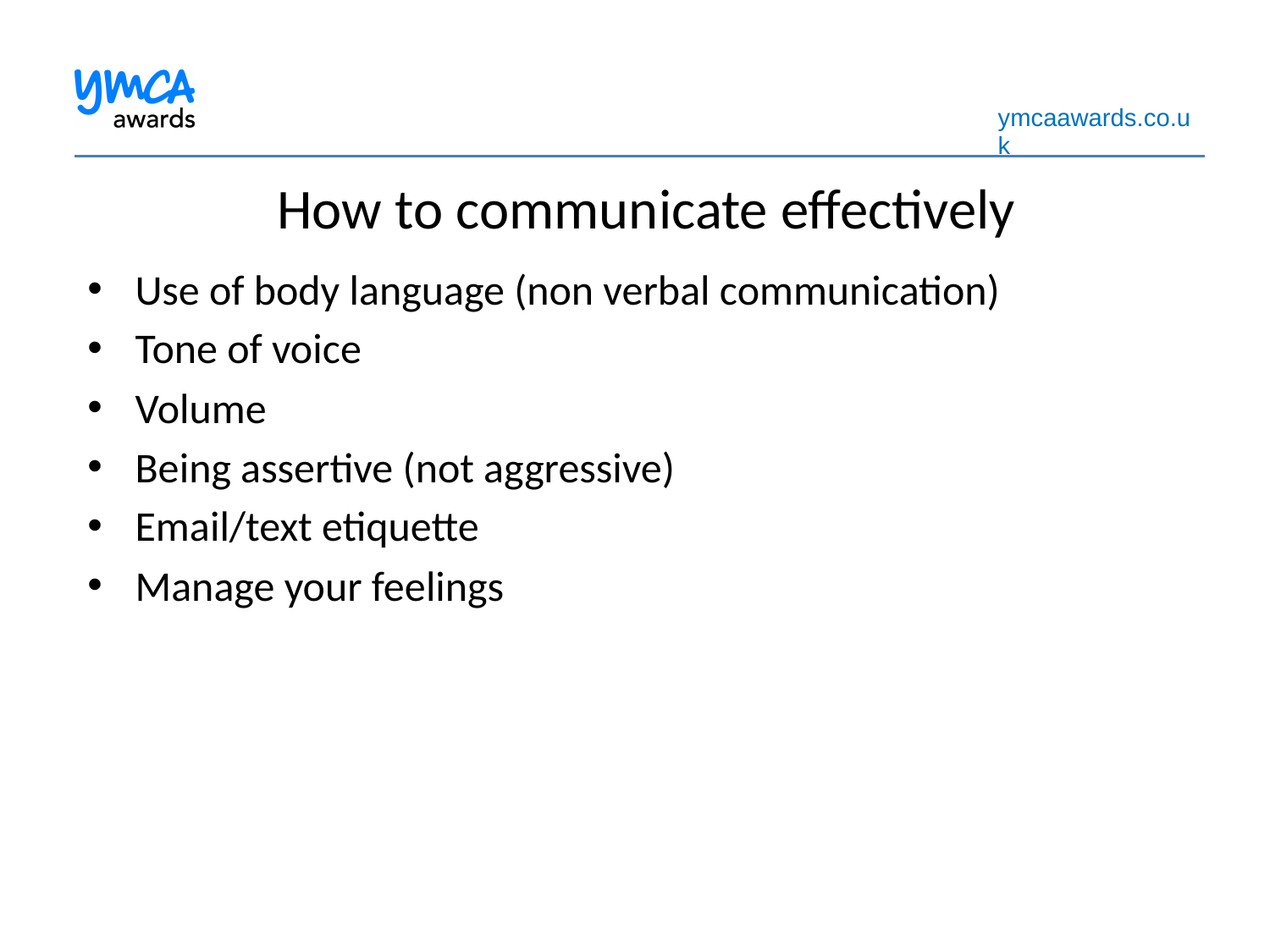

# How to communicate effectively
Use of body language (non verbal communication)
Tone of voice
Volume
Being assertive (not aggressive)
Email/text etiquette
Manage your feelings